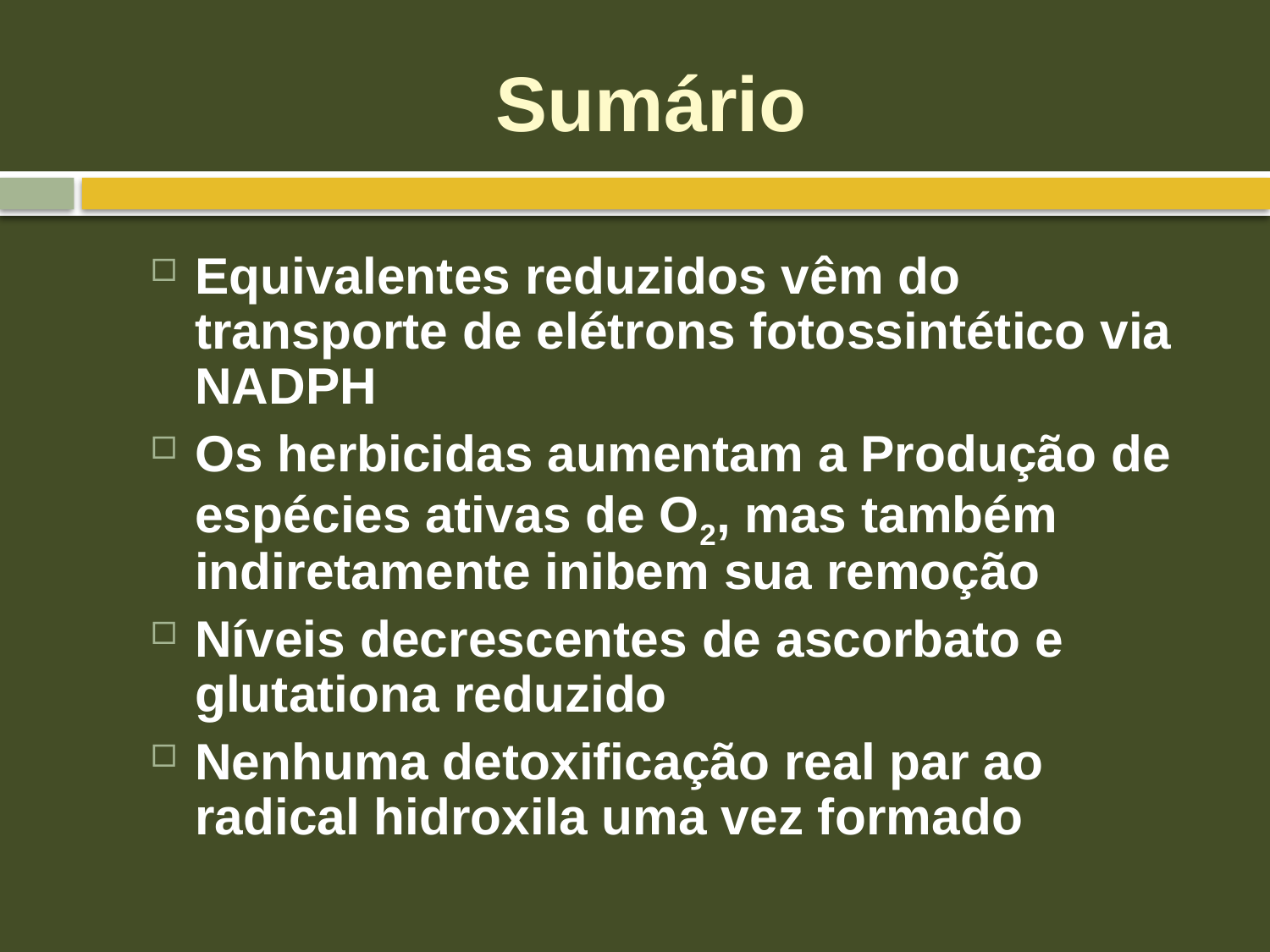

# Sumário
Equivalentes reduzidos vêm do transporte de elétrons fotossintético via NADPH
Os herbicidas aumentam a Produção de espécies ativas de O2, mas também indiretamente inibem sua remoção
Níveis decrescentes de ascorbato e glutationa reduzido
Nenhuma detoxificação real par ao radical hidroxila uma vez formado